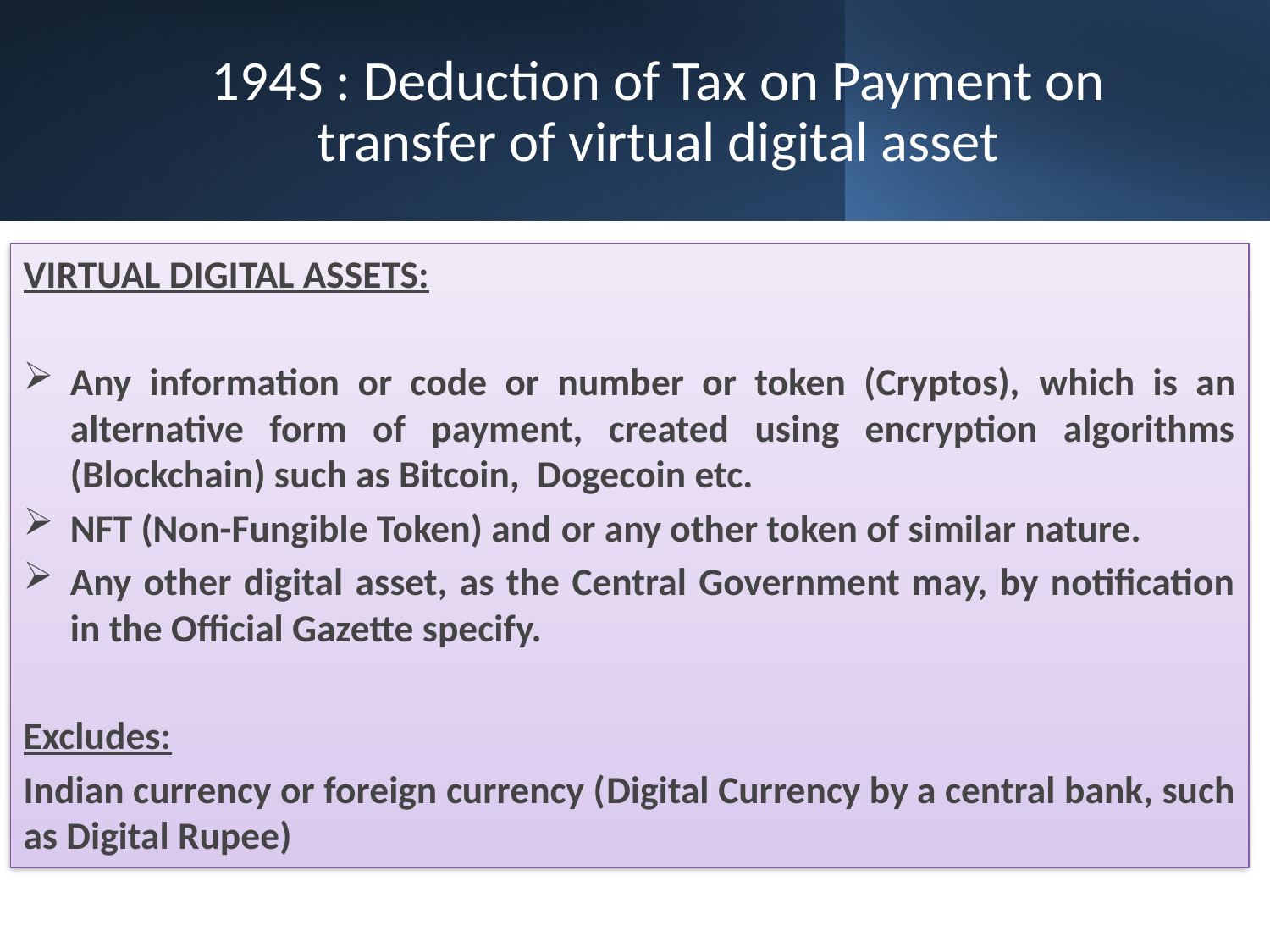

# 194S : Deduction of Tax on Payment on transfer of virtual digital asset
VIRTUAL DIGITAL ASSETS:

Any information or code or number or token (Cryptos), which is an alternative form of payment, created using encryption algorithms (Blockchain) such as Bitcoin,  Dogecoin etc.
NFT (Non-Fungible Token) and or any other token of similar nature.
Any other digital asset, as the Central Government may, by notification in the Official Gazette specify.

Excludes:
Indian currency or foreign currency (Digital Currency by a central bank, such as Digital Rupee)